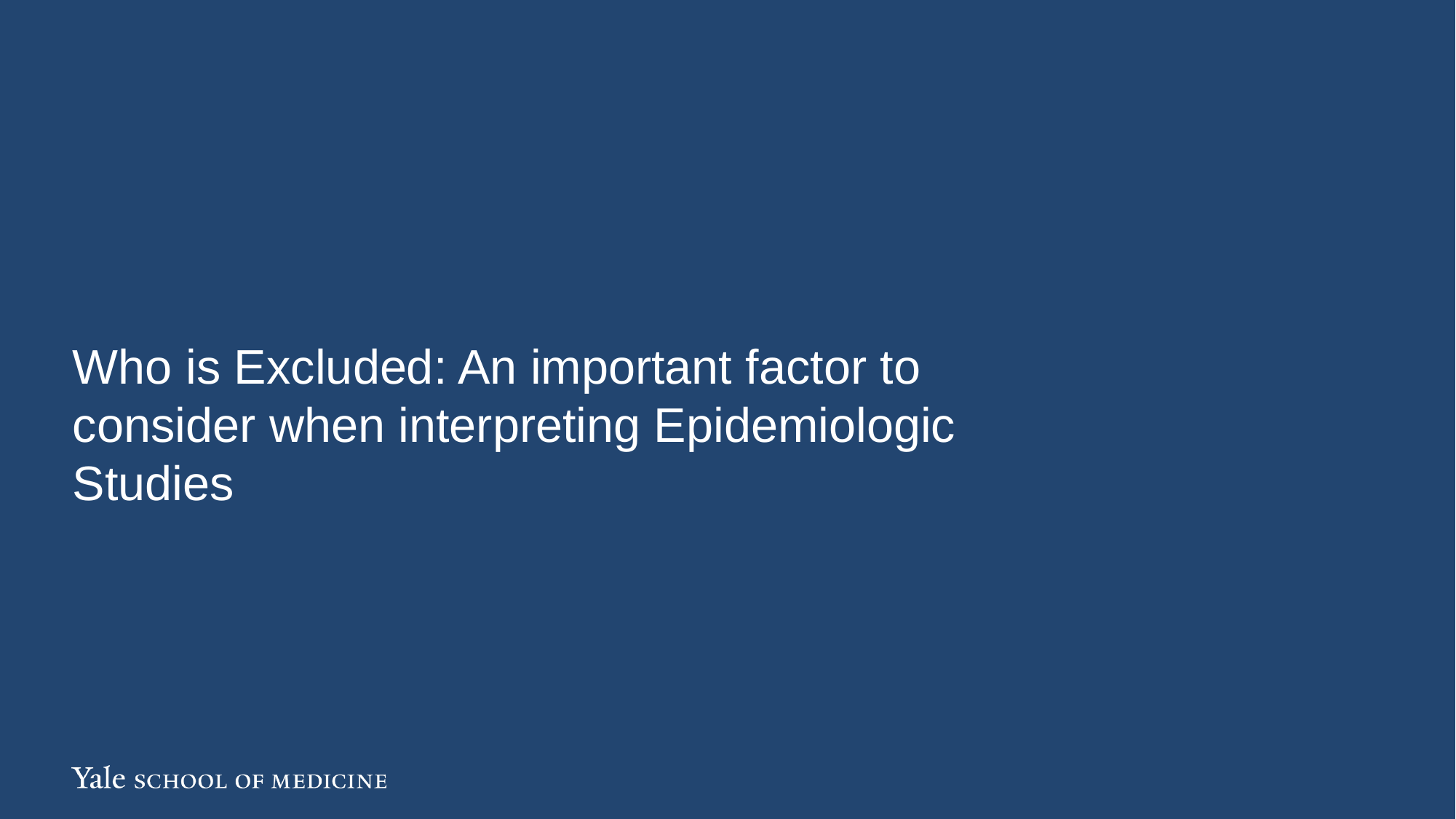

# Who is Excluded: An important factor to consider when interpreting Epidemiologic Studies